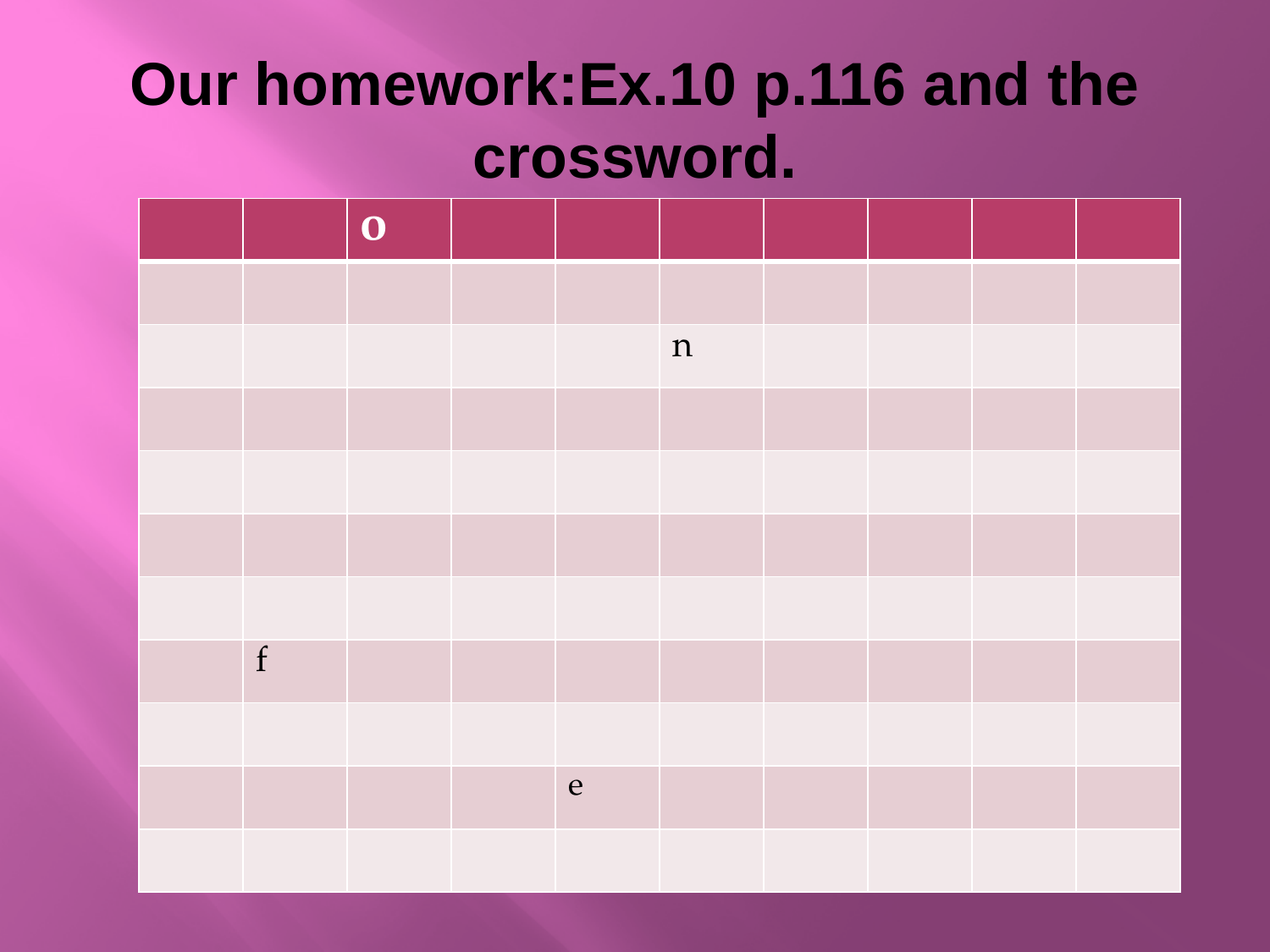

# Our homework:Ex.10 p.116 and the crossword.
|  |  | o |  |  |  |  |  |  |  |
| --- | --- | --- | --- | --- | --- | --- | --- | --- | --- |
|  |  |  |  |  |  |  |  |  |  |
|  |  |  |  |  | n |  |  |  |  |
|  |  |  |  |  |  |  |  |  |  |
|  |  |  |  |  |  |  |  |  |  |
|  |  |  |  |  |  |  |  |  |  |
|  |  |  |  |  |  |  |  |  |  |
|  | f |  |  |  |  |  |  |  |  |
|  |  |  |  |  |  |  |  |  |  |
|  |  |  |  | e |  |  |  |  |  |
|  |  |  |  |  |  |  |  |  |  |